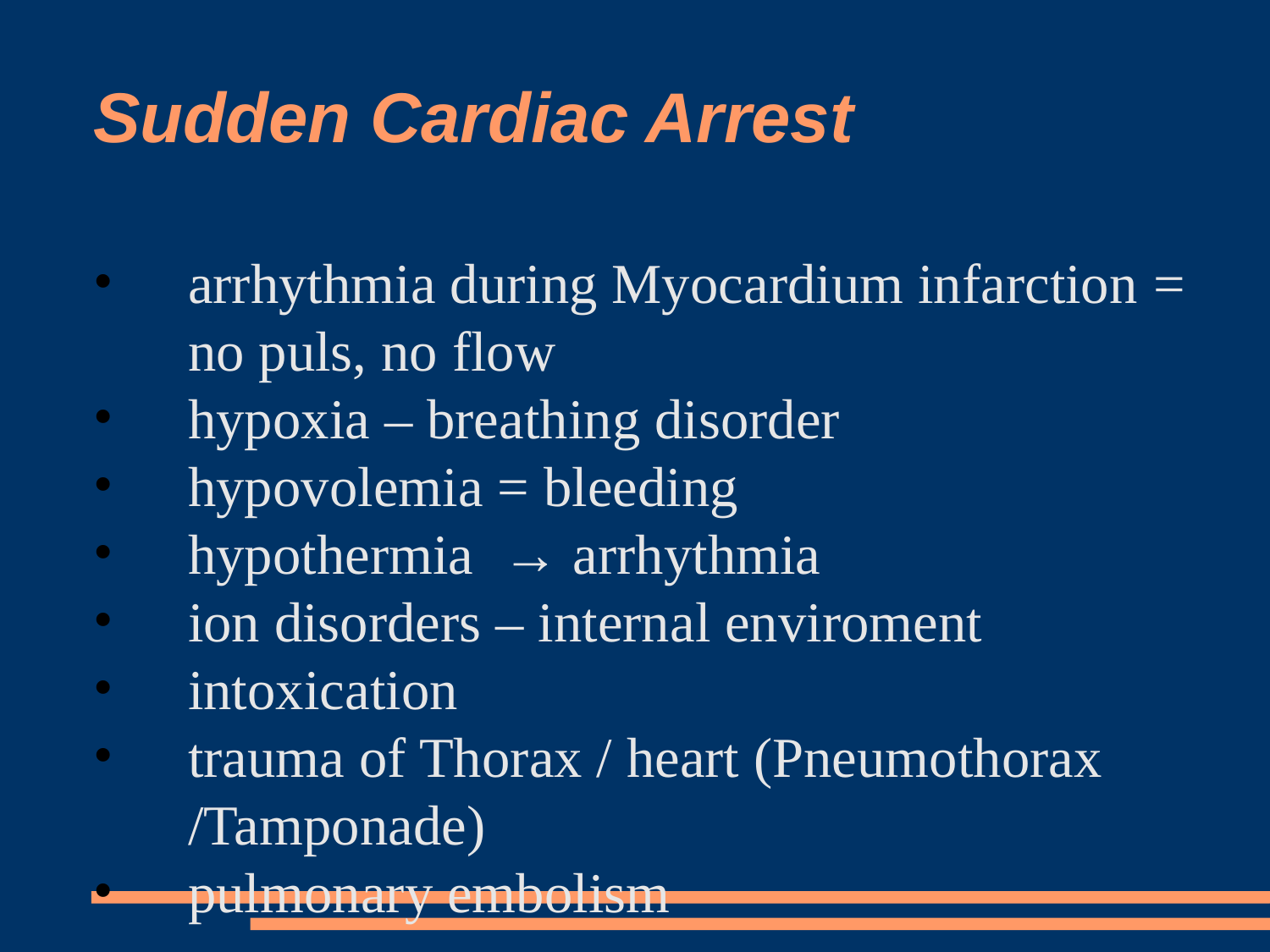

Sudden Cardiac Arrest
arrhythmia during Myocardium infarction = no puls, no flow
hypoxia – breathing disorder
hypovolemia = bleeding
hypothermia  → arrhythmia
ion disorders – internal enviroment
intoxication
trauma of Thorax / heart (Pneumothorax /Tamponade)
pulmonary embolism